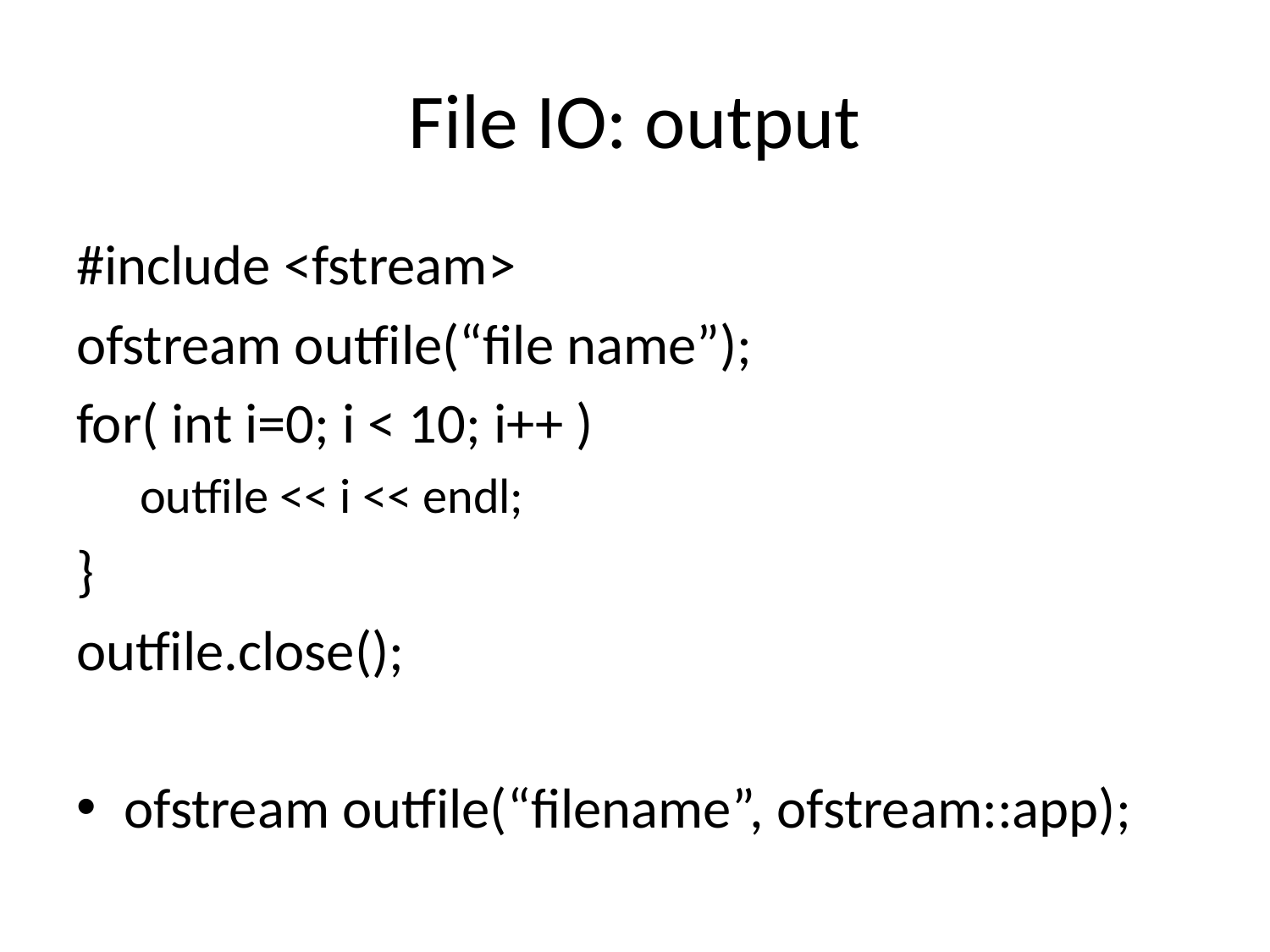

# File IO: output
#include <fstream>
ofstream outfile(“file name”);
for( int i=0; i < 10; i++ )
outfile << i << endl;
}
outfile.close();

ofstream outfile(“filename”, ofstream::app);